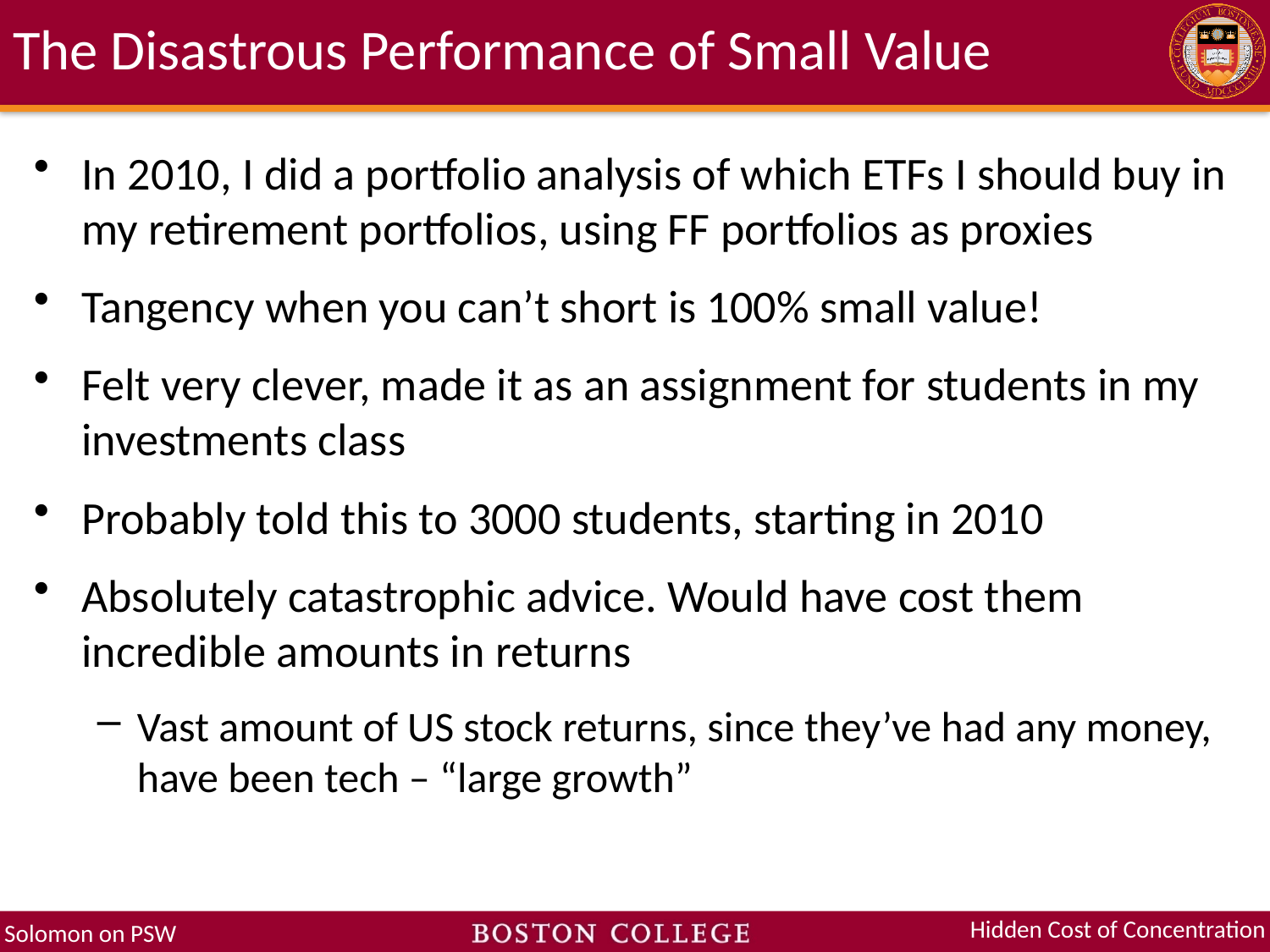

# The Disastrous Performance of Small Value
In 2010, I did a portfolio analysis of which ETFs I should buy in my retirement portfolios, using FF portfolios as proxies
Tangency when you can’t short is 100% small value!
Felt very clever, made it as an assignment for students in my investments class
Probably told this to 3000 students, starting in 2010
Absolutely catastrophic advice. Would have cost them incredible amounts in returns
Vast amount of US stock returns, since they’ve had any money, have been tech – “large growth”